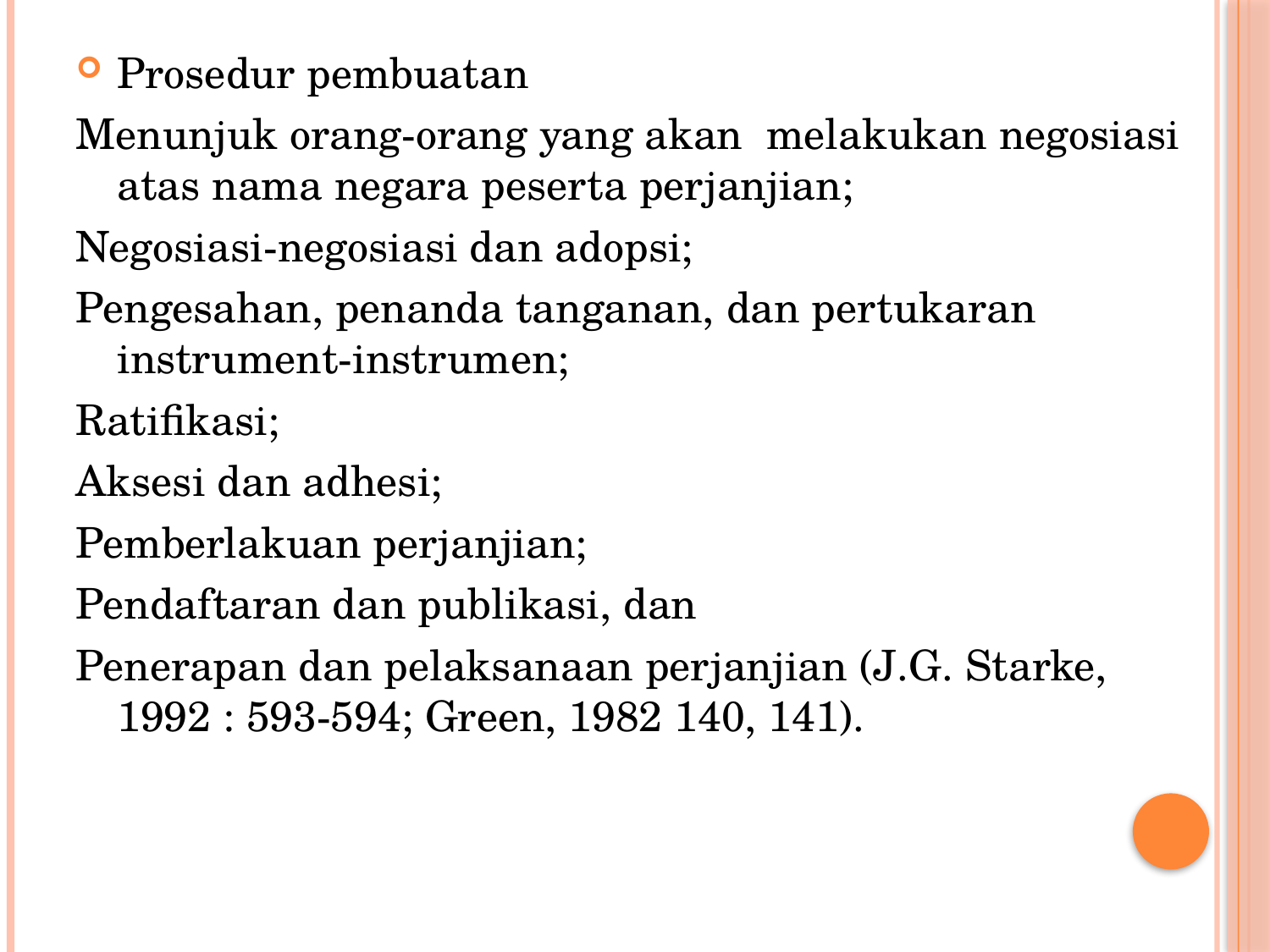

#
Prosedur pembuatan
Menunjuk orang-orang yang akan  melakukan negosiasi atas nama negara peserta perjanjian;
Negosiasi-negosiasi dan adopsi;
Pengesahan, penanda tanganan, dan pertukaran instrument-instrumen;
Ratifikasi;
Aksesi dan adhesi;
Pemberlakuan perjanjian;
Pendaftaran dan publikasi, dan
Penerapan dan pelaksanaan perjanjian (J.G. Starke, 1992 : 593-594; Green, 1982 140, 141).